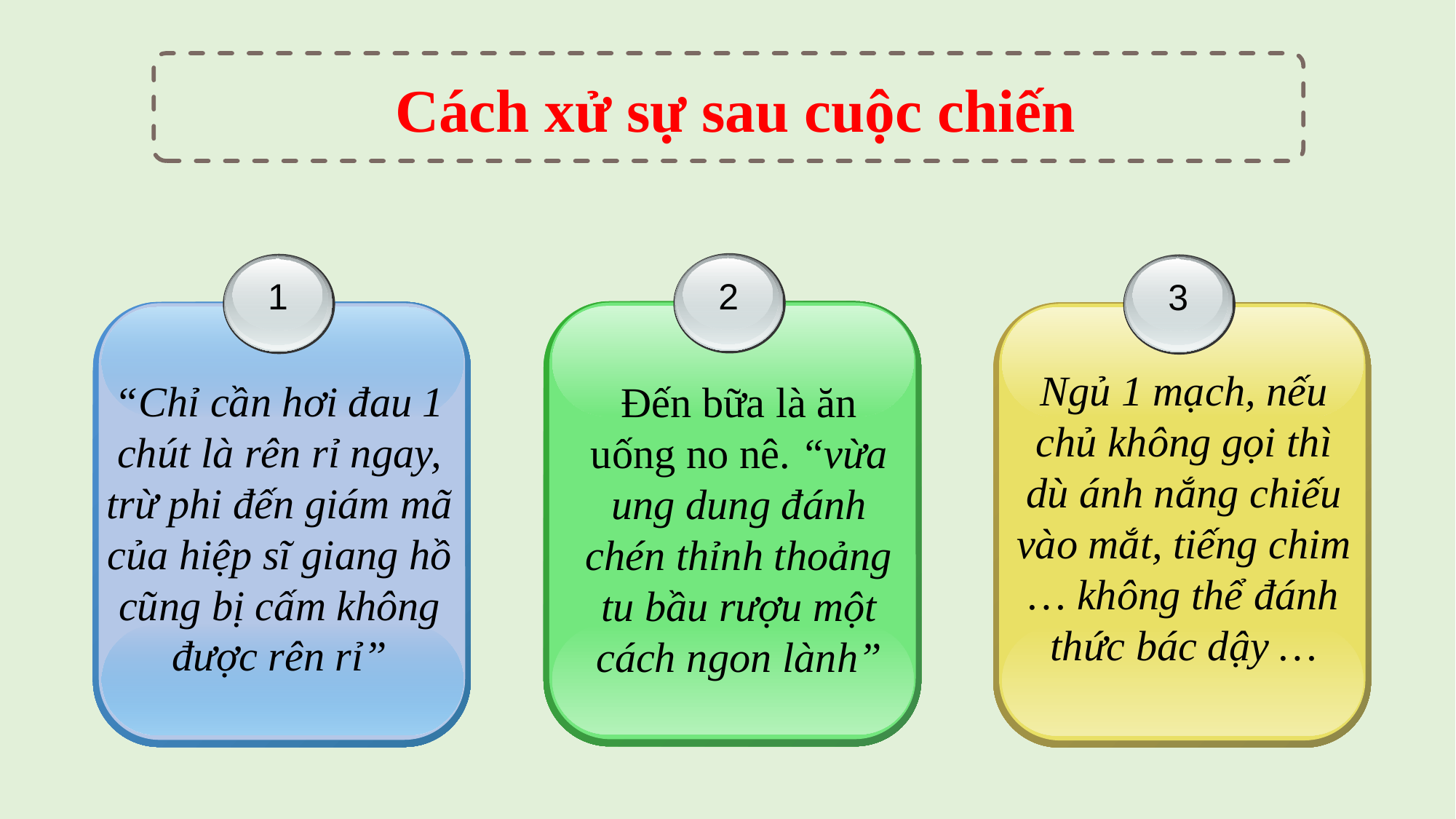

Cách xử sự sau cuộc chiến

2

Đến bữa là ăn uống no nê. “vừa ung dung đánh chén thỉnh thoảng tu bầu rượu một cách ngon lành”

1

“Chỉ cần hơi đau 1 chút là rên rỉ ngay, trừ phi đến giám mã của hiệp sĩ giang hồ cũng bị cấm không được rên rỉ”

3

Ngủ 1 mạch, nếu chủ không gọi thì dù ánh nắng chiếu vào mắt, tiếng chim … không thể đánh thức bác dậy …